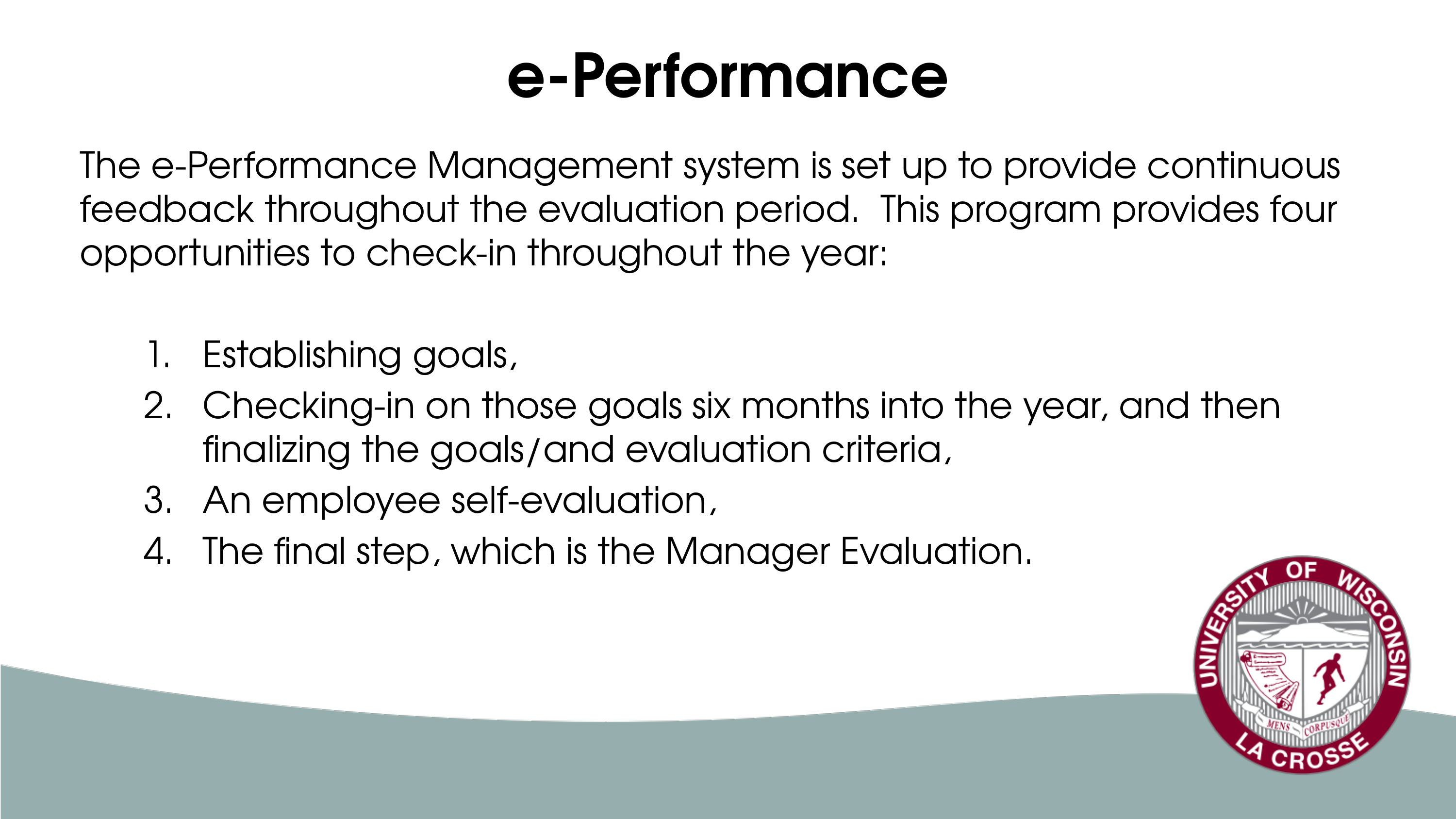

# e-Performance

The e-Performance Management system is set up to provide continuous feedback throughout the evaluation period.  This program provides four opportunities to check-in throughout the year:

Establishing goals,
Checking-in on those goals six months into the year, and then finalizing the goals/and evaluation criteria,
An employee self-evaluation,
The final step, which is the Manager Evaluation.